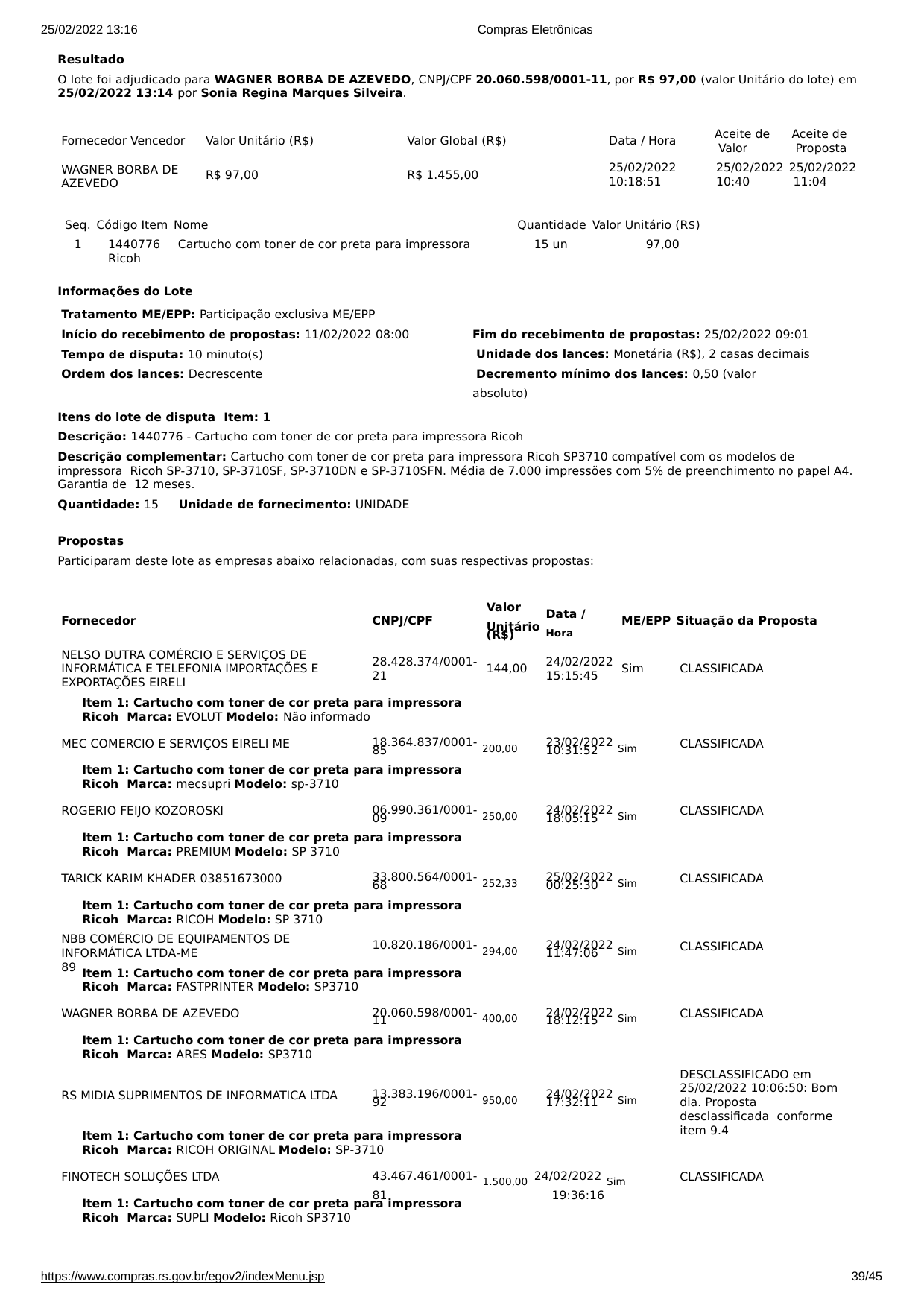

25/02/2022 13:16	Compras Eletrônicas

Resultado
O lote foi adjudicado para WAGNER BORBA DE AZEVEDO, CNPJ/CPF 20.060.598/0001-11, por R$ 97,00 (valor Unitário do lote) em
25/02/2022 13:14 por Sonia Regina Marques Silveira.
Aceite de  Valor
Aceite de  Proposta
Fornecedor Vencedor

WAGNER BORBA DE  AZEVEDO
Valor Unitário (R$)
Valor Global (R$)
Data / Hora
25/02/2022	25/02/2022 25/02/2022
10:18:51	10:40	11:04
R$ 97,00
R$ 1.455,00
Quantidade Valor Unitário (R$)  15 un	97,00
Seq. Código Item Nome
1
1440776	Cartucho com toner de cor preta para impressora Ricoh
Informações do Lote
Tratamento ME/EPP: Participação exclusiva ME/EPP
Início do recebimento de propostas: 11/02/2022 08:00
Tempo de disputa: 10 minuto(s)
Ordem dos lances: Decrescente
Fim do recebimento de propostas: 25/02/2022 09:01  Unidade dos lances: Monetária (R$), 2 casas decimais  Decremento mínimo dos lances: 0,50 (valor absoluto)
Itens do lote de disputa  Item: 1
Descrição: 1440776 - Cartucho com toner de cor preta para impressora Ricoh
Descrição complementar: Cartucho com toner de cor preta para impressora Ricoh SP3710 compatível com os modelos de impressora  Ricoh SP-3710, SP-3710SF, SP-3710DN e SP-3710SFN. Média de 7.000 impressões com 5% de preenchimento no papel A4. Garantia de  12 meses.
Quantidade: 15	Unidade de fornecimento: UNIDADE

Propostas
Participaram deste lote as empresas abaixo relacionadas, com suas respectivas propostas:
Valor
Data /
Fornecedor
CNPJ/CPF
Unitário Hora
ME/EPP Situação da Proposta
(R$)
NELSO DUTRA COMÉRCIO E SERVIÇOS DE
INFORMÁTICA E TELEFONIA IMPORTAÇÕES E  EXPORTAÇÕES EIRELI
28.428.374/0001-
21
24/02/2022
15:15:45
144,00
Sim
CLASSIFICADA
Item 1: Cartucho com toner de cor preta para impressora Ricoh  Marca: EVOLUT Modelo: Não informado
18.364.837/0001- 200,00
23/02/2022 Sim
MEC COMERCIO E SERVIÇOS EIRELI ME
CLASSIFICADA
85
10:31:52
Item 1: Cartucho com toner de cor preta para impressora Ricoh  Marca: mecsupri Modelo: sp-3710
06.990.361/0001- 250,00
24/02/2022 Sim
ROGERIO FEIJO KOZOROSKI
CLASSIFICADA
09
18:05:15
Item 1: Cartucho com toner de cor preta para impressora Ricoh  Marca: PREMIUM Modelo: SP 3710
33.800.564/0001- 252,33
25/02/2022 Sim
TARICK KARIM KHADER 03851673000
CLASSIFICADA
68
00:25:30
Item 1: Cartucho com toner de cor preta para impressora Ricoh  Marca: RICOH Modelo: SP 3710
NBB COMÉRCIO DE EQUIPAMENTOS DE
10.820.186/0001- 294,00
24/02/2022 Sim
CLASSIFICADA
INFORMÁTICA LTDA-ME	89
11:47:06
Item 1: Cartucho com toner de cor preta para impressora Ricoh  Marca: FASTPRINTER Modelo: SP3710
20.060.598/0001- 400,00
24/02/2022 Sim
WAGNER BORBA DE AZEVEDO
CLASSIFICADA
11
18:12:15
Item 1: Cartucho com toner de cor preta para impressora Ricoh  Marca: ARES Modelo: SP3710
DESCLASSIFICADO em
25/02/2022 10:06:50: Bom
dia. Proposta desclassificada  conforme item 9.4
13.383.196/0001- 950,00
24/02/2022 Sim
RS MIDIA SUPRIMENTOS DE INFORMATICA LTDA
92
17:32:11
Item 1: Cartucho com toner de cor preta para impressora Ricoh  Marca: RICOH ORIGINAL Modelo: SP-3710
43.467.461/0001- 1.500,00 24/02/2022 Sim
81	19:36:16
FINOTECH SOLUÇÕES LTDA
CLASSIFICADA
Item 1: Cartucho com toner de cor preta para impressora Ricoh  Marca: SUPLI Modelo: Ricoh SP3710
https://www.compras.rs.gov.br/egov2/indexMenu.jsp
# 39/45